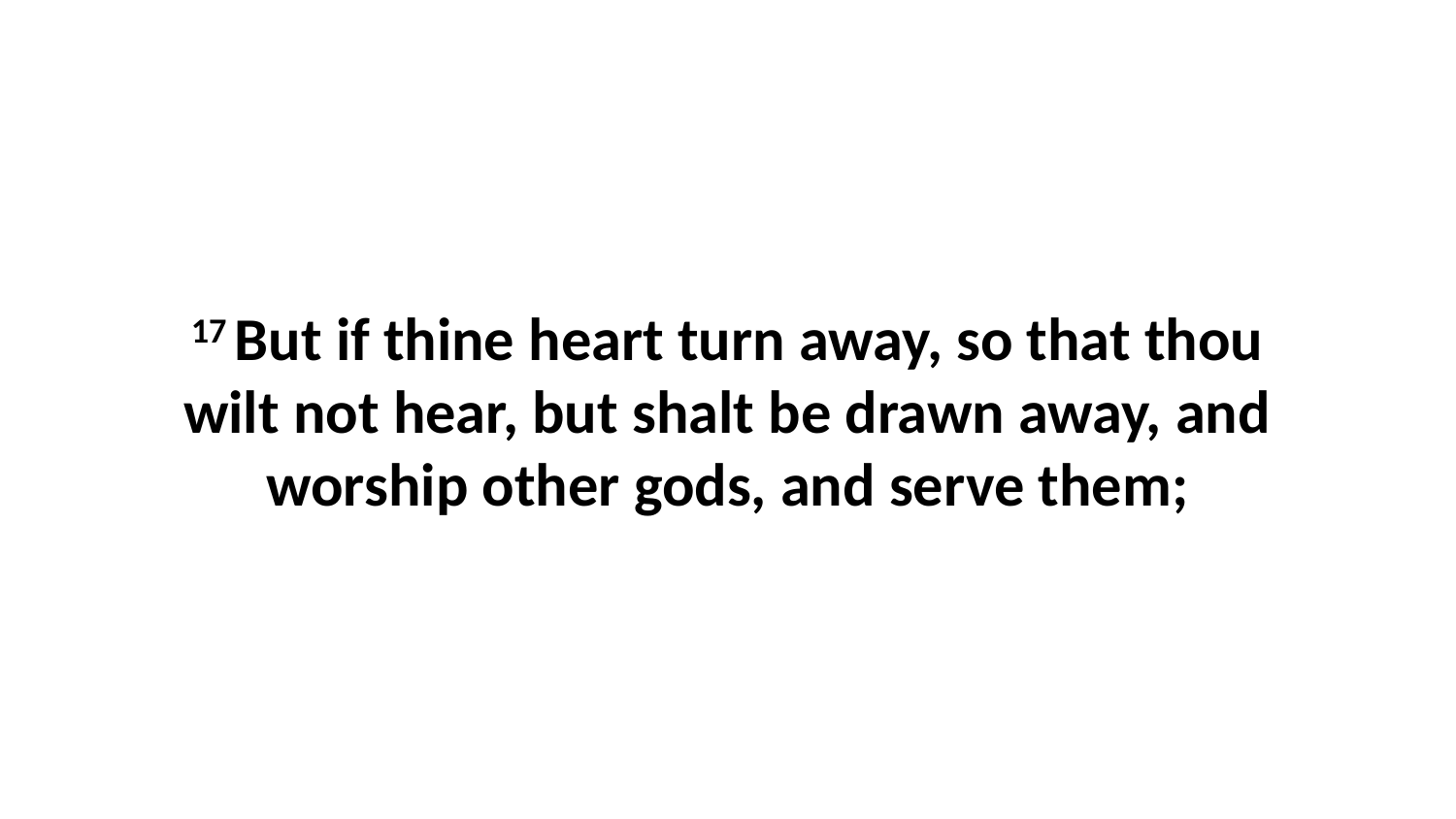

17 But if thine heart turn away, so that thou wilt not hear, but shalt be drawn away, and worship other gods, and serve them;